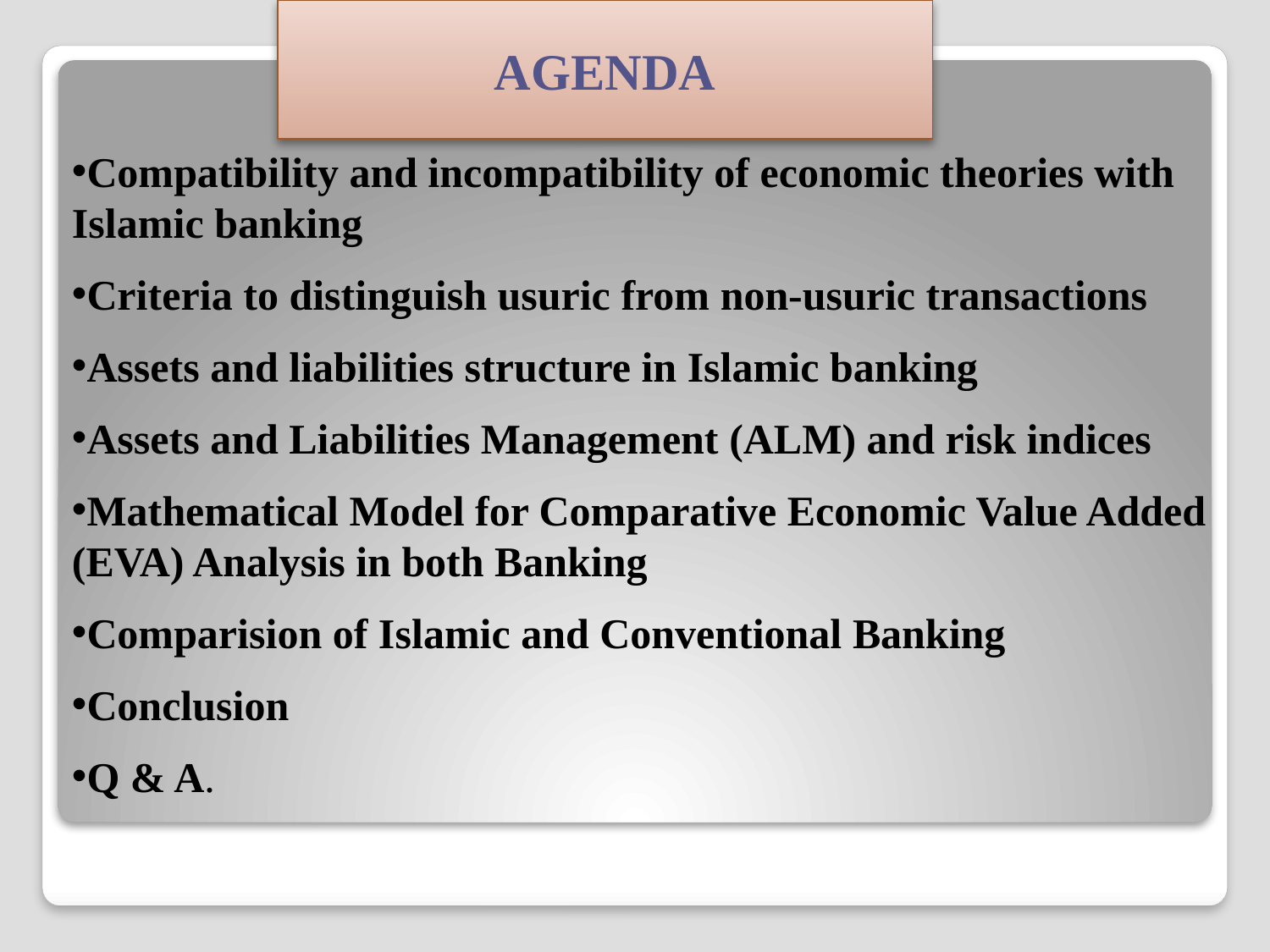

# Agenda
Compatibility and incompatibility of economic theories with Islamic banking
Criteria to distinguish usuric from non-usuric transactions
Assets and liabilities structure in Islamic banking
Assets and Liabilities Management (ALM) and risk indices
Mathematical Model for Comparative Economic Value Added (EVA) Analysis in both Banking
Comparision of Islamic and Conventional Banking
Conclusion
Q & A.